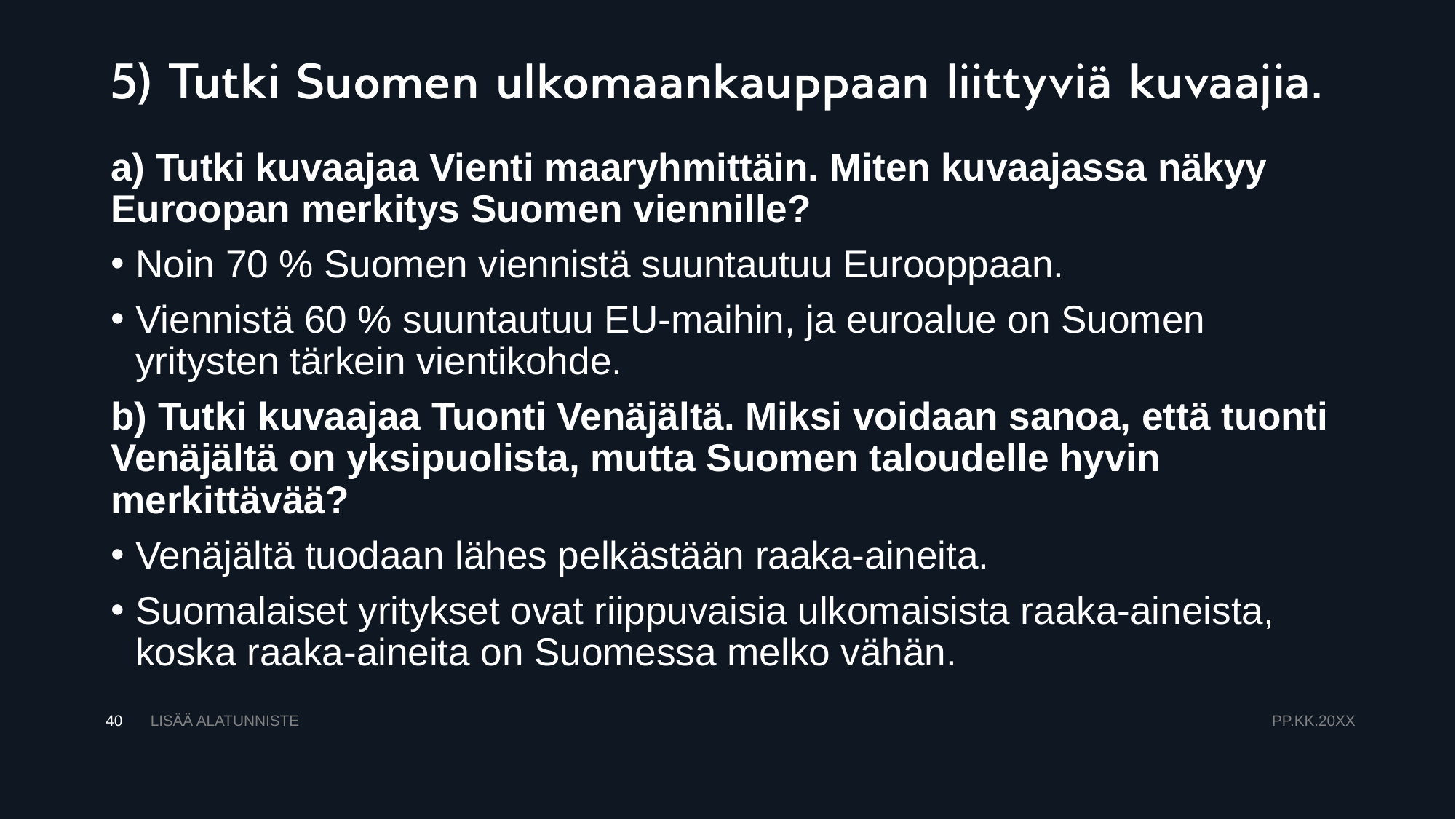

# 5) Tutki Suomen ulkomaankauppaan liittyviä kuvaajia.
a) Tutki kuvaajaa Vienti maaryhmittäin. Miten kuvaajassa näkyy Euroopan merkitys Suomen viennille?
Noin 70 % Suomen viennistä suuntautuu Eurooppaan.
Viennistä 60 % suuntautuu EU-maihin, ja euroalue on Suomen yritysten tärkein vientikohde.
b) Tutki kuvaajaa Tuonti Venäjältä. Miksi voidaan sanoa, että tuonti Venäjältä on yksipuolista, mutta Suomen taloudelle hyvin merkittävää?
Venäjältä tuodaan lähes pelkästään raaka-aineita.
Suomalaiset yritykset ovat riippuvaisia ulkomaisista raaka-aineista, koska raaka-aineita on Suomessa melko vähän.

LISÄÄ ALATUNNISTE
PP.KK.20XX
40